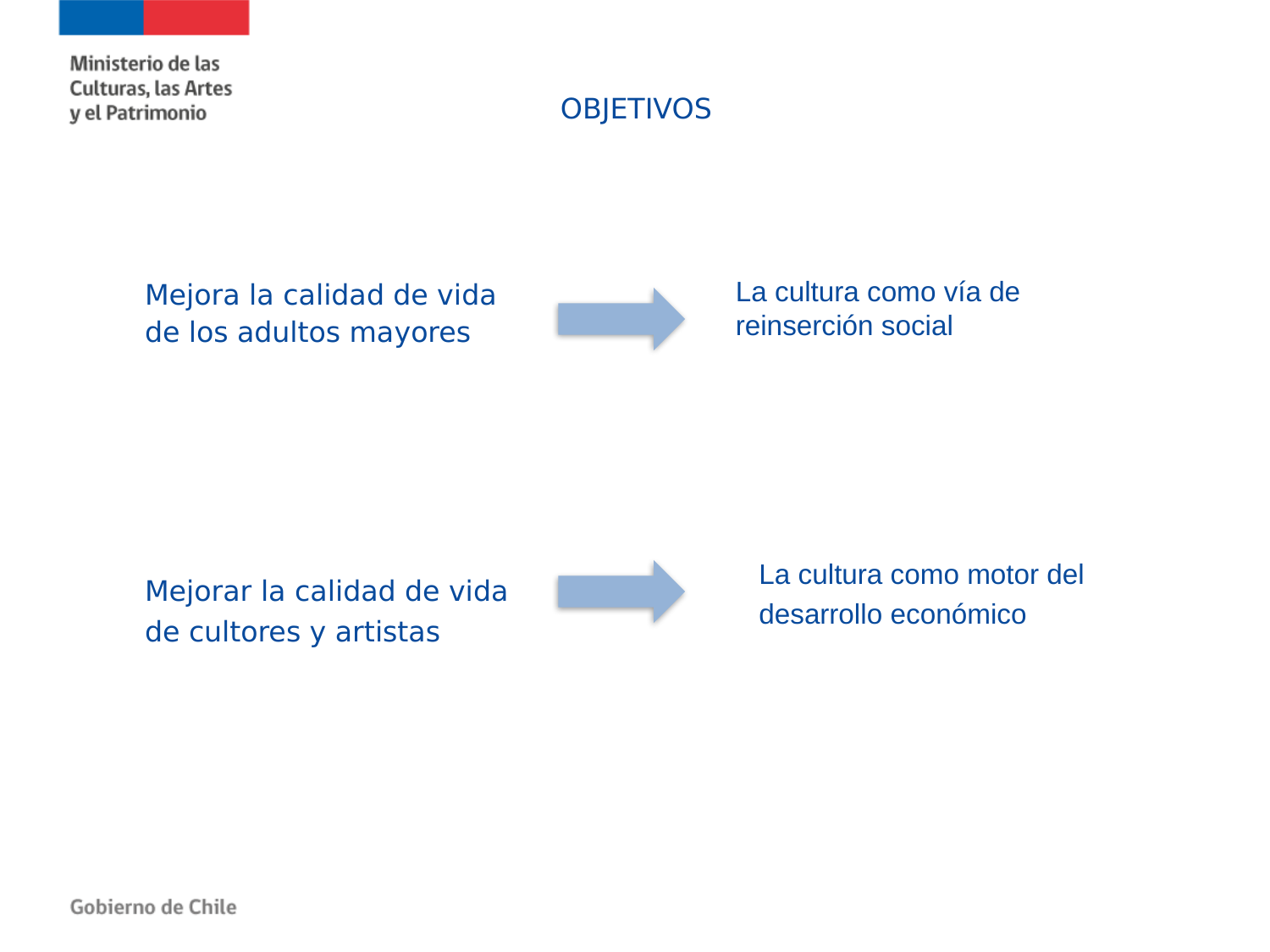

OBJETIVOS
La cultura como vía de reinserción social
Mejora la calidad de vida
de los adultos mayores

La cultura como motor del desarrollo económico
Mejorar la calidad de vida
de cultores y artistas